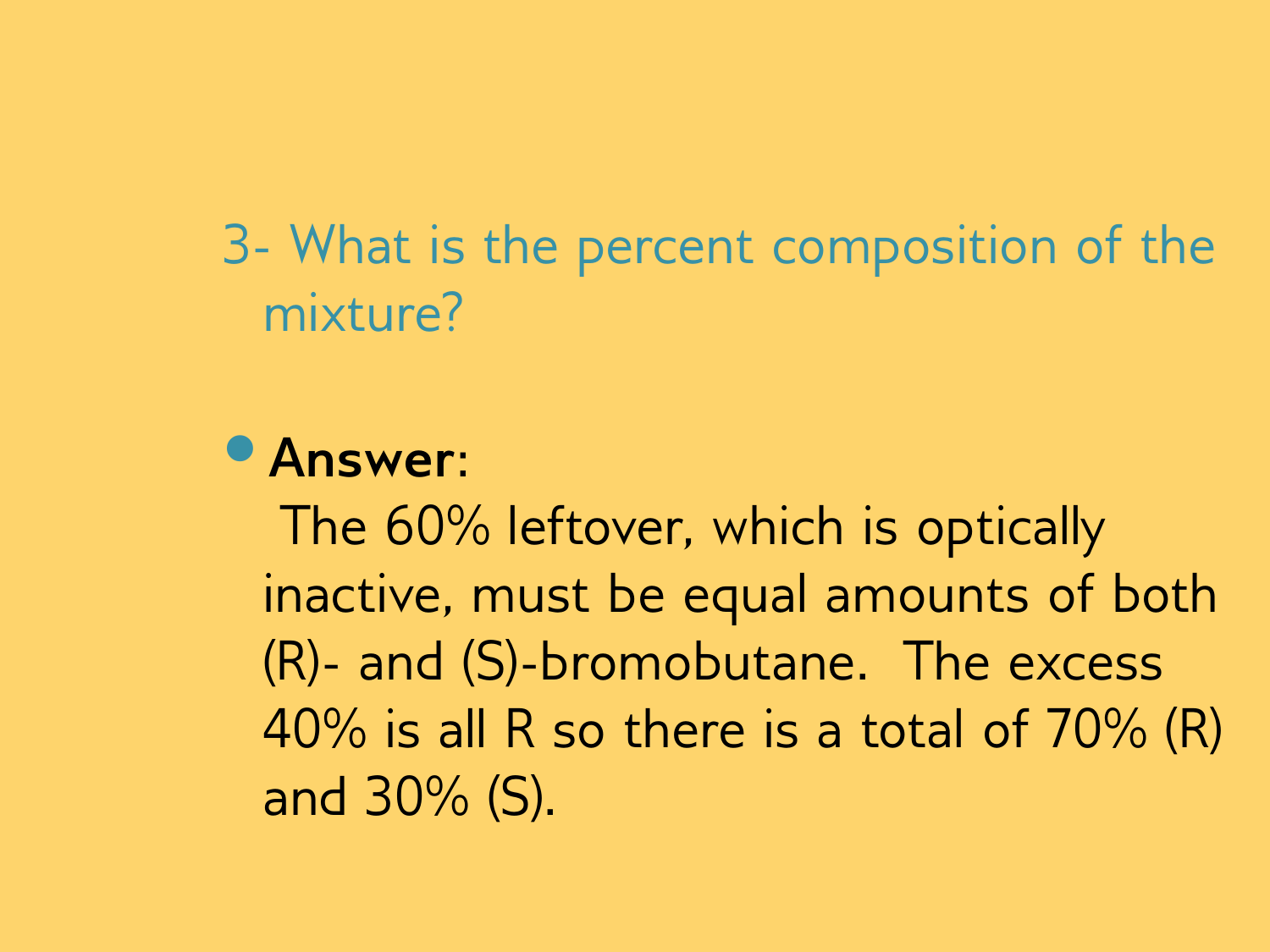

3- What is the percent composition of the mixture?
Answer: 
 The 60% leftover, which is optically inactive, must be equal amounts of both (R)- and (S)-bromobutane.  The excess 40% is all R so there is a total of 70% (R) and 30% (S).